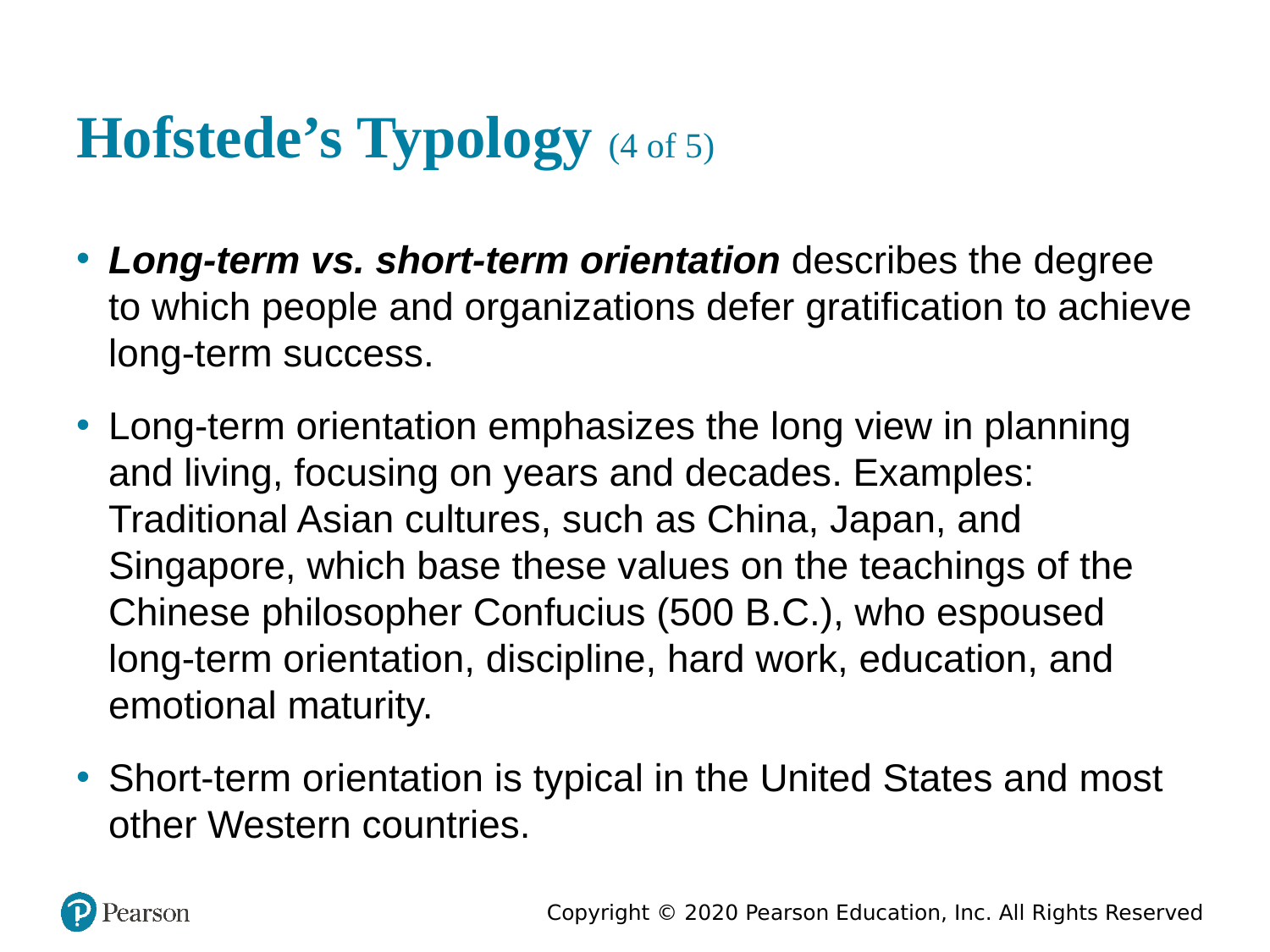

# Hofstede’s Typology (4 of 5)
Long-term vs. short-term orientation describes the degree to which people and organizations defer gratification to achieve long-term success.
Long-term orientation emphasizes the long view in planning and living, focusing on years and decades. Examples: Traditional Asian cultures, such as China, Japan, and Singapore, which base these values on the teachings of the Chinese philosopher Confucius (500 B.C.), who espoused long-term orientation, discipline, hard work, education, and emotional maturity.
Short-term orientation is typical in the United States and most other Western countries.